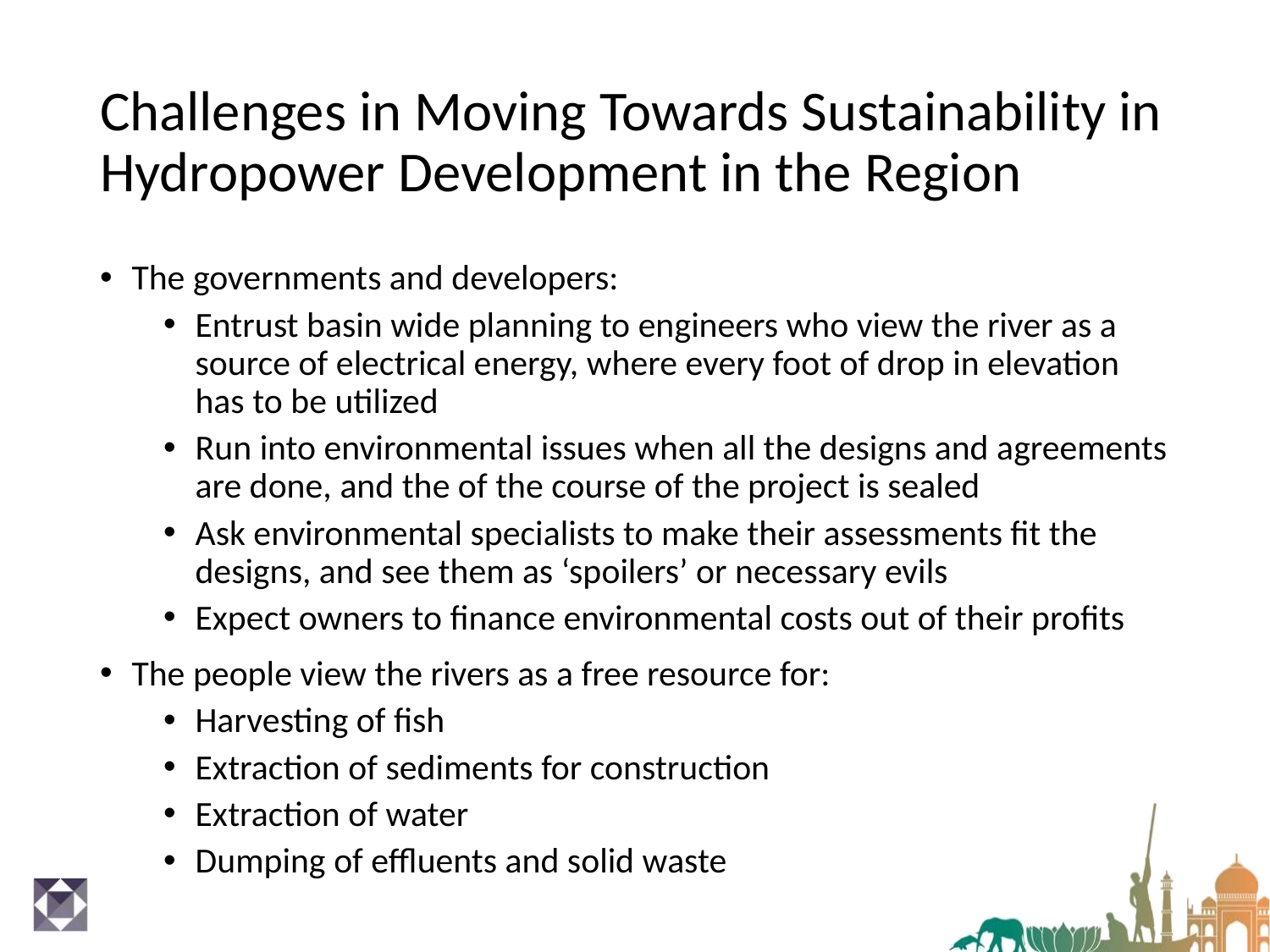

# Challenges in Moving Towards Sustainability in Hydropower Development in the Region
The governments and developers:
Entrust basin wide planning to engineers who view the river as a source of electrical energy, where every foot of drop in elevation has to be utilized
Run into environmental issues when all the designs and agreements are done, and the of the course of the project is sealed
Ask environmental specialists to make their assessments fit the designs, and see them as ‘spoilers’ or necessary evils
Expect owners to finance environmental costs out of their profits
The people view the rivers as a free resource for:
Harvesting of fish
Extraction of sediments for construction
Extraction of water
Dumping of effluents and solid waste